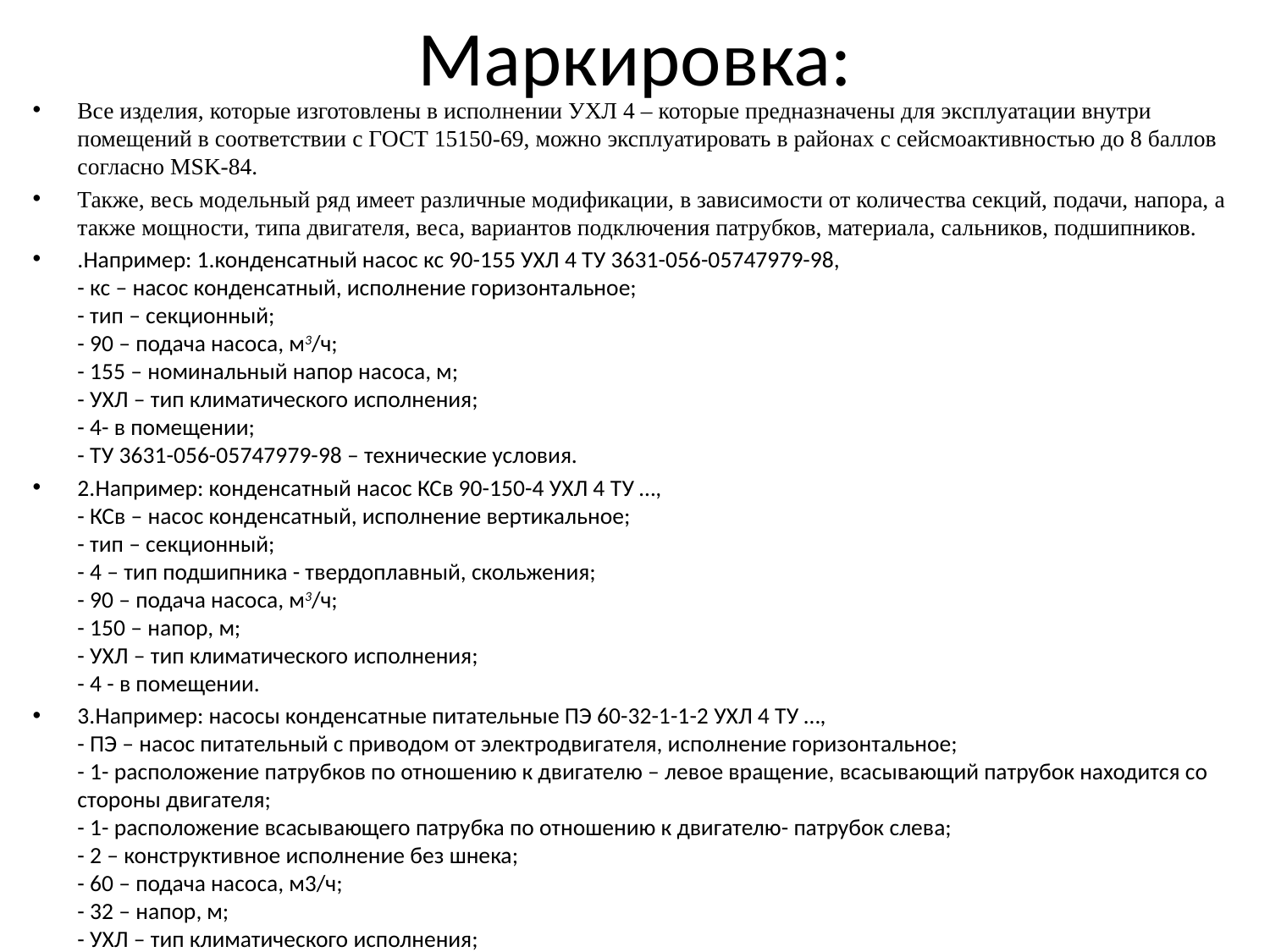

# Маркировка:
Все изделия, которые изготовлены в исполнении УХЛ 4 – которые предназначены для эксплуатации внутри помещений в соответствии с ГОСТ 15150-69, можно эксплуатировать в районах с сейсмоактивностью до 8 баллов согласно MSK-84.
Также, весь модельный ряд имеет различные модификации, в зависимости от количества секций, подачи, напора, а также мощности, типа двигателя, веса, вариантов подключения патрубков, материала, сальников, подшипников.
.Например: 1.конденсатный насос кс 90-155 УХЛ 4 ТУ 3631-056-05747979-98,
- кс – насос конденсатный, исполнение горизонтальное;
- тип – секционный;
- 90 – подача насоса, м3/ч;
- 155 – номинальный напор насоса, м;
- УХЛ – тип климатического исполнения;
- 4- в помещении;
- ТУ 3631-056-05747979-98 – технические условия.
2.Например: конденсатный насос КСв 90-150-4 УХЛ 4 ТУ …,
- КСв – насос конденсатный, исполнение вертикальное;
- тип – секционный;
- 4 – тип подшипника - твердоплавный, скольжения;
- 90 – подача насоса, м3/ч;
- 150 – напор, м;
- УХЛ – тип климатического исполнения;
- 4 - в помещении.
3.Например: насосы конденсатные питательные ПЭ 60-32-1-1-2 УХЛ 4 ТУ …,
- ПЭ – насос питательный с приводом от электродвигателя, исполнение горизонтальное;
- 1- расположение патрубков по отношению к двигателю – левое вращение, всасывающий патрубок находится со стороны двигателя;
- 1- расположение всасывающего патрубка по отношению к двигателю- патрубок слева;
- 2 – конструктивное исполнение без шнека;
- 60 – подача насоса, м3/ч;
- 32 – напор, м;
- УХЛ – тип климатического исполнения;
- 4- в помещении.